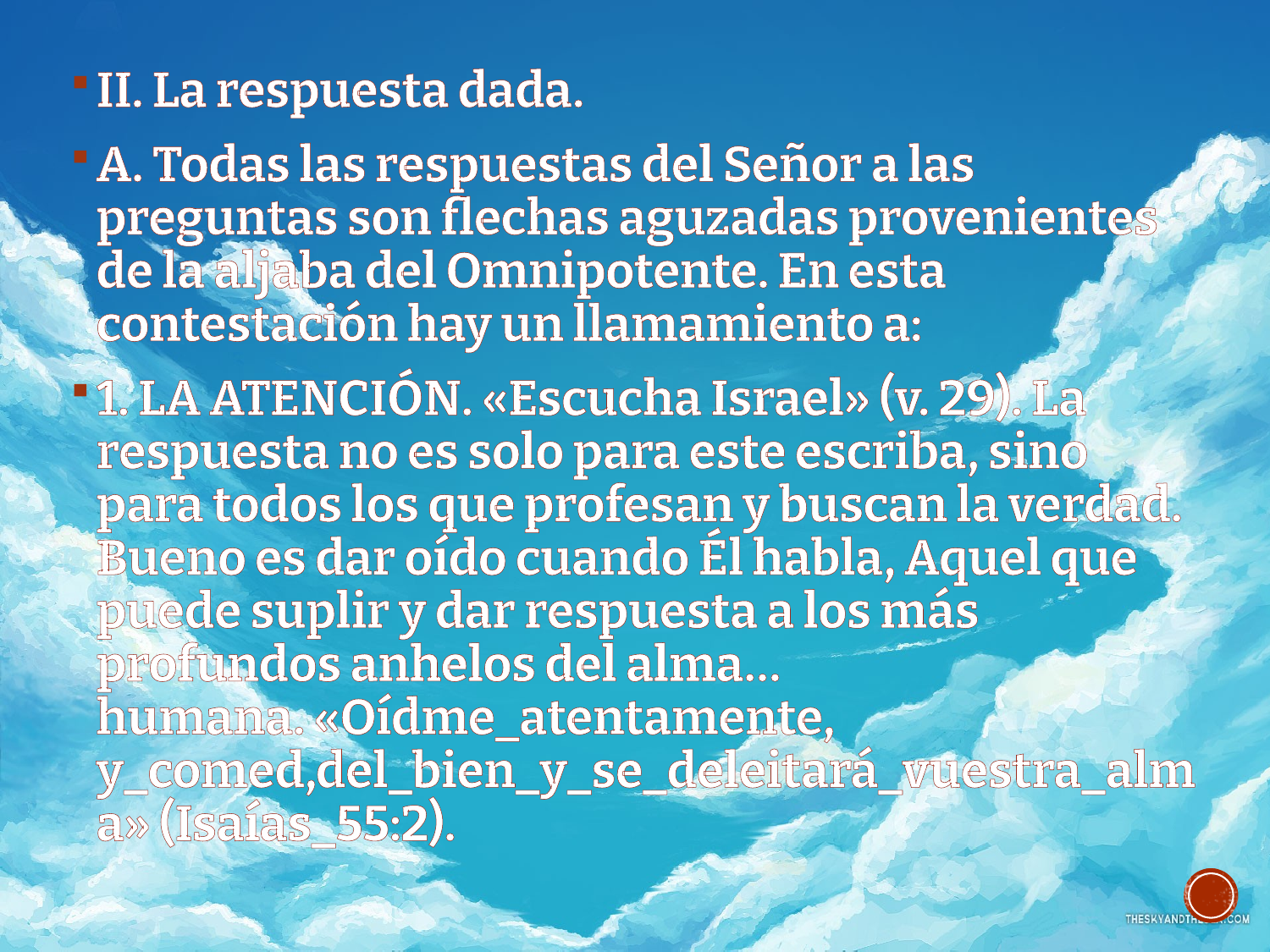

II. La respuesta dada.
A. Todas las respuestas del Señor a las preguntas son flechas aguzadas provenientes de la aljaba del Omnipotente. En esta contestación hay un llamamiento a:
1. LA ATENCIÓN. «Escucha Israel» (v. 29). La respuesta no es solo para este escriba, sino para todos los que profesan y buscan la verdad. Bueno es dar oído cuando Él habla, Aquel que puede suplir y dar respuesta a los más profundos anhelos del alma…humana. «Oídme_atentamente, y_comed,del_bien_y_se_deleitará_vuestra_alma» (Isaías_55:2).